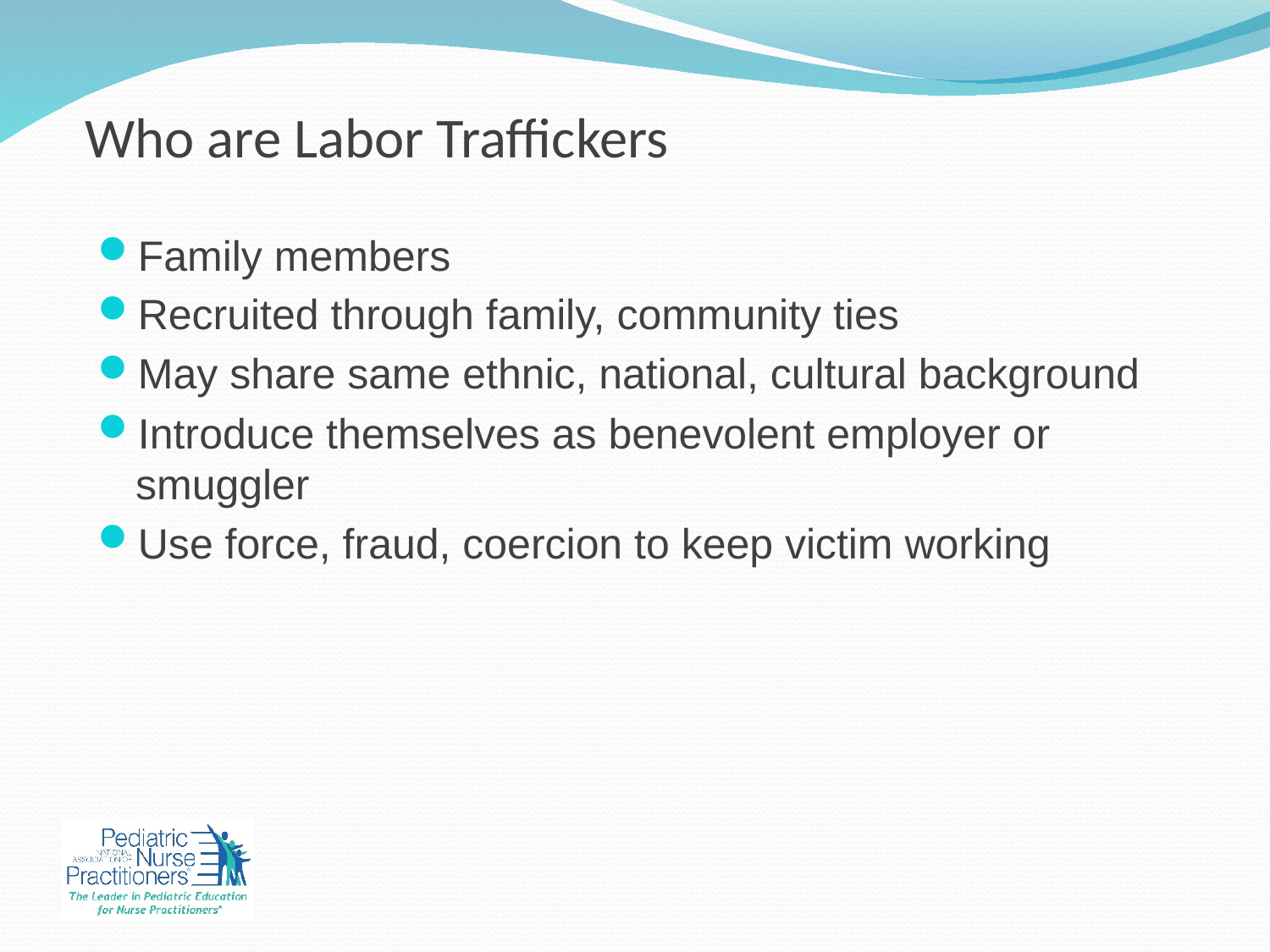

# Who are Labor Traffickers
Family members
Recruited through family, community ties
May share same ethnic, national, cultural background
Introduce themselves as benevolent employer or smuggler
Use force, fraud, coercion to keep victim working